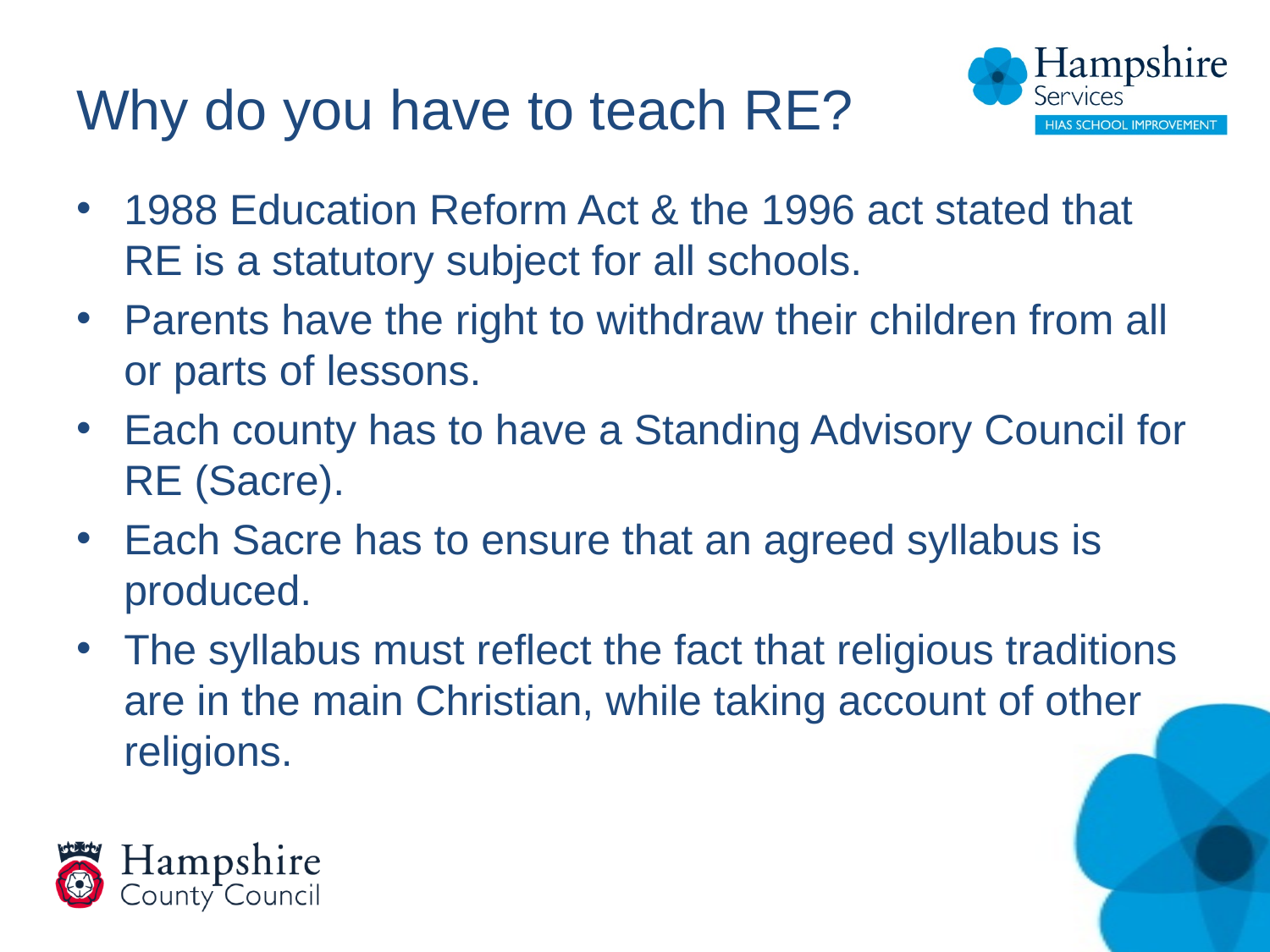

# Why do you have to teach RE?
1988 Education Reform Act & the 1996 act stated that RE is a statutory subject for all schools.
Parents have the right to withdraw their children from all or parts of lessons.
Each county has to have a Standing Advisory Council for RE (Sacre).
Each Sacre has to ensure that an agreed syllabus is produced.
The syllabus must reflect the fact that religious traditions are in the main Christian, while taking account of other religions.